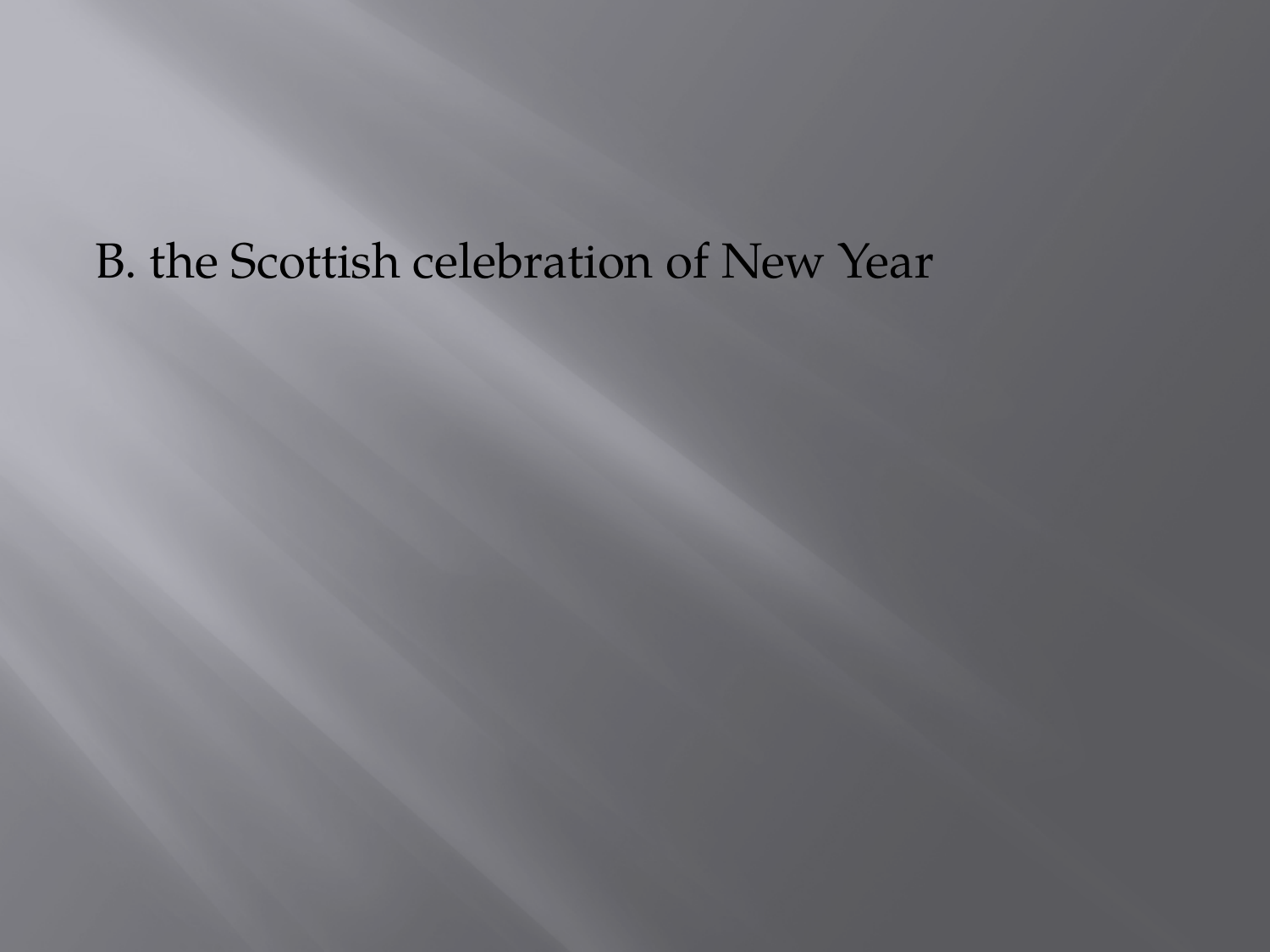

#
B. the Scottish celebration of New Year